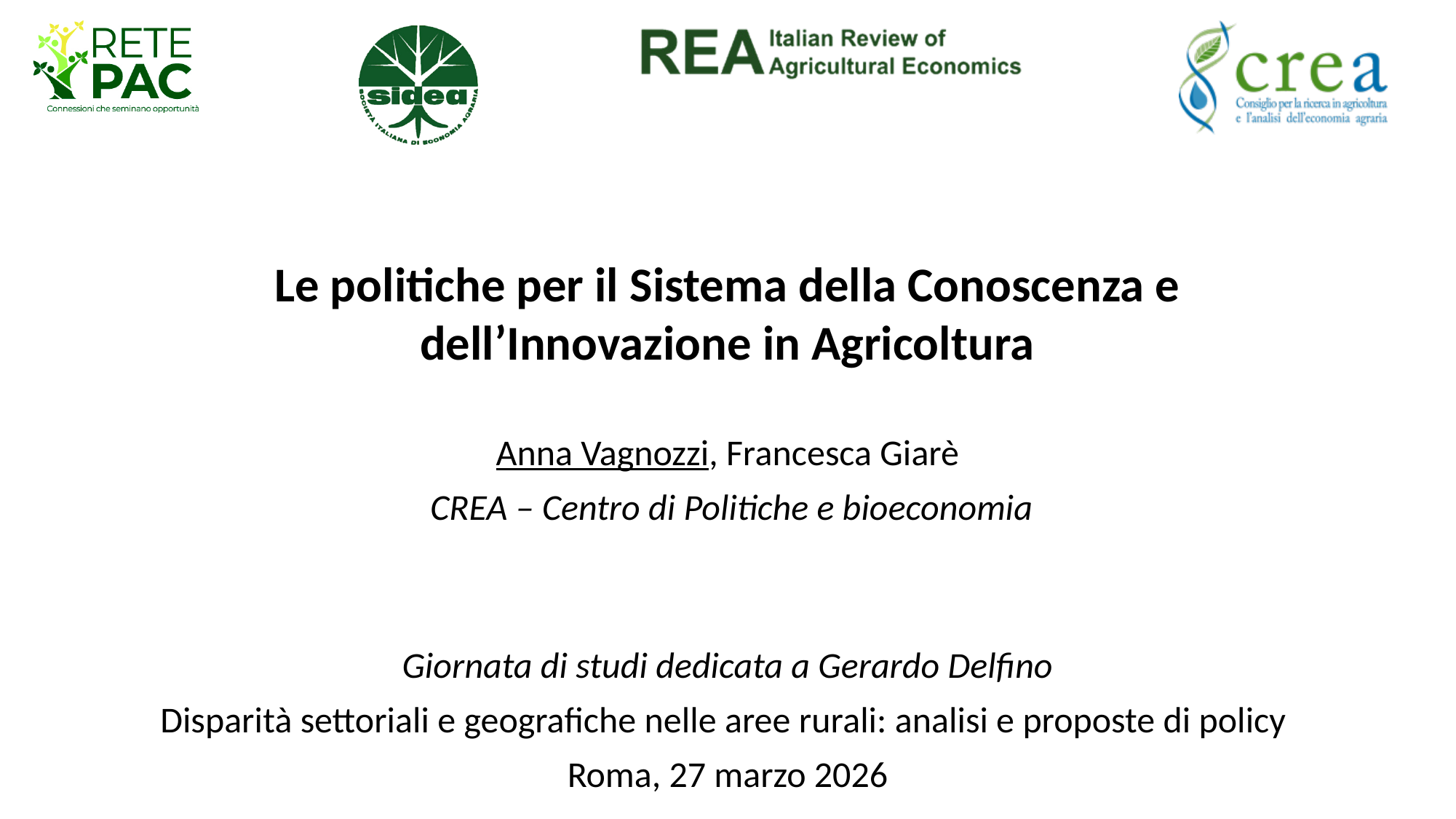

Le politiche per il Sistema della Conoscenza e dell’Innovazione in Agricoltura
Anna Vagnozzi, Francesca Giarè
 CREA – Centro di Politiche e bioeconomia
 Giornata di studi dedicata a Gerardo Delfino
Disparità settoriali e geografiche nelle aree rurali: analisi e proposte di policy
Roma, 27 marzo 2026